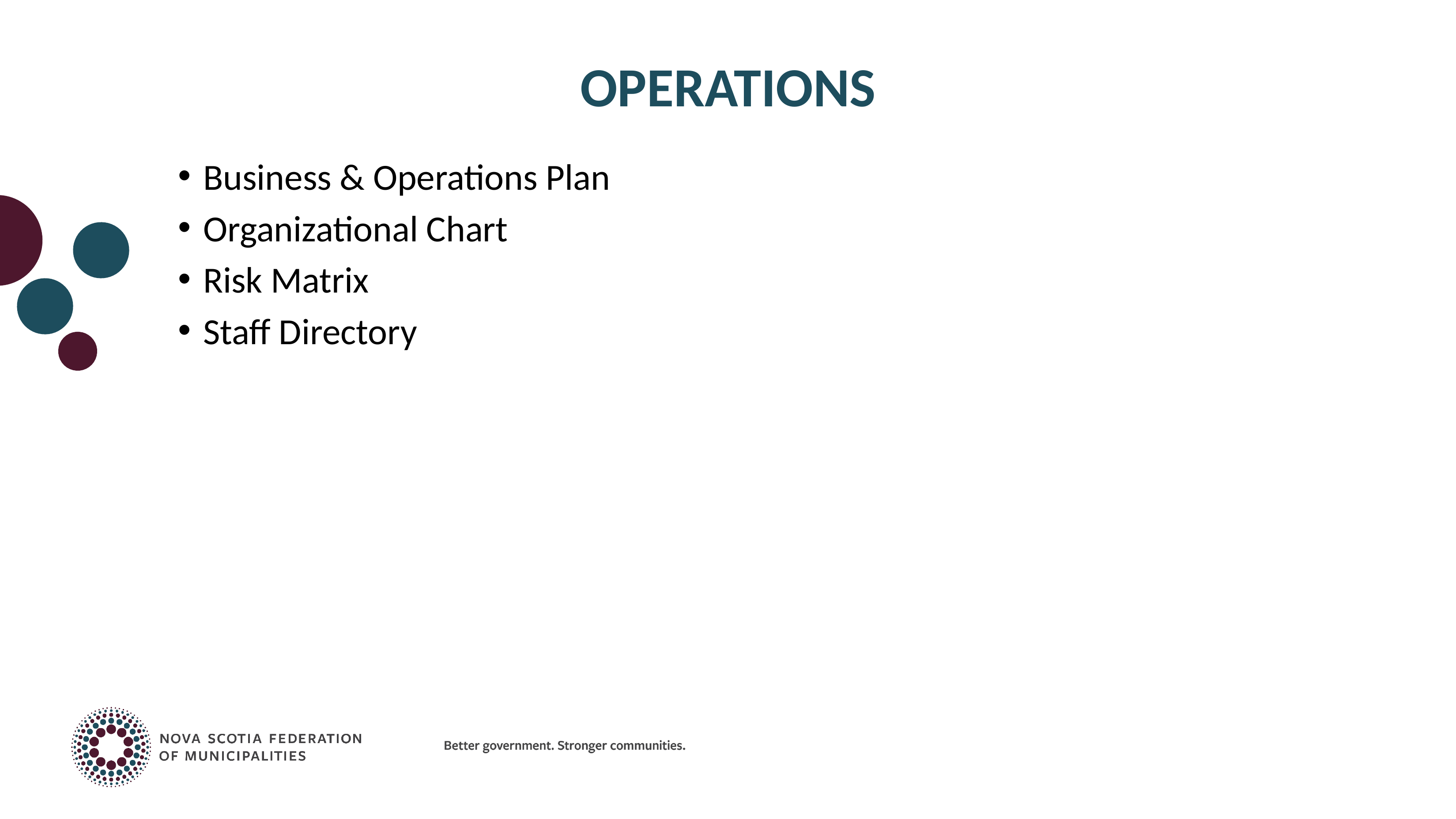

# OPERATIONS
Business & Operations Plan
Organizational Chart
Risk Matrix
Staff Directory